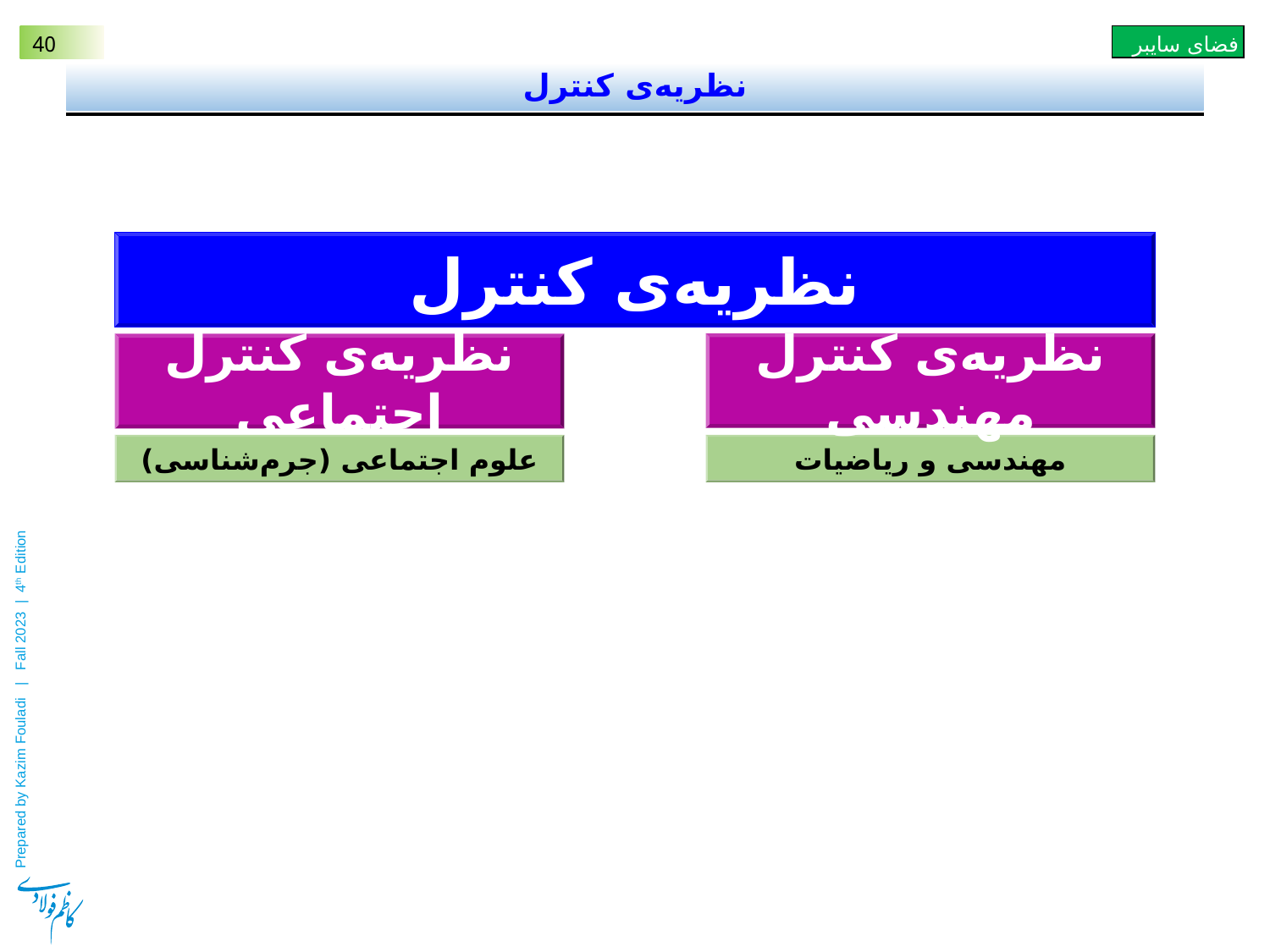

# نظریه‌ی کنترل

نظریه‌ی کنترل
نظریه‌ی کنترل مهندسی
نظریه‌ی کنترل اجتماعی
علوم اجتماعی (جرم‌شناسی)
مهندسی و ریاضیات